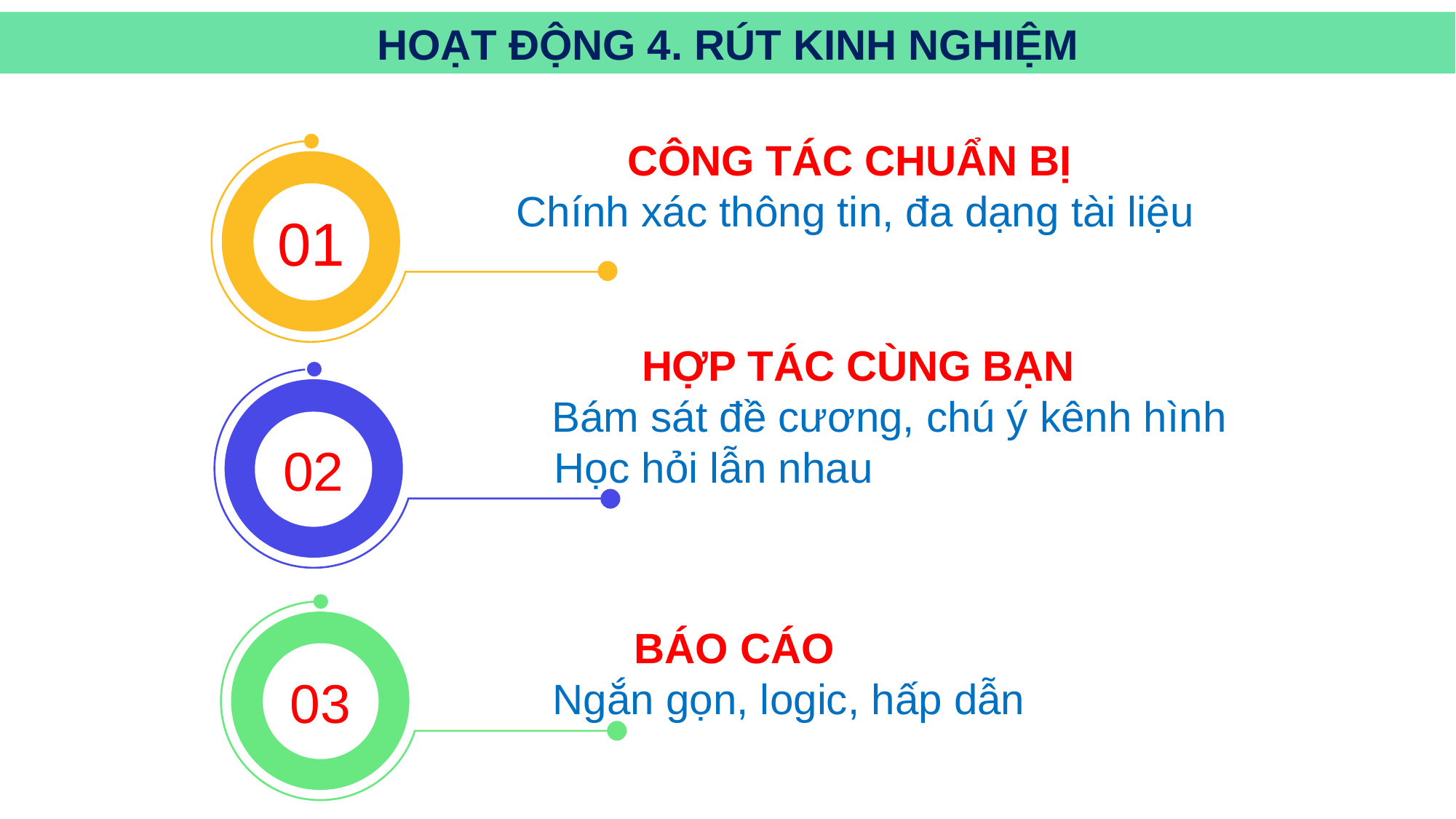

01

CÔNG TÁC CHUẨN BỊ
 Chính xác thông tin, đa dạng tài liệu

02

 HỢP TÁC CÙNG BẠN
      Bám sát đề cương, chú ý kênh hình
         Học hỏi lẫn nhau
HOẠT ĐỘNG 4. RÚT KINH NGHIỆM

03

 BÁO CÁO
          Ngắn gọn, logic, hấp dẫn